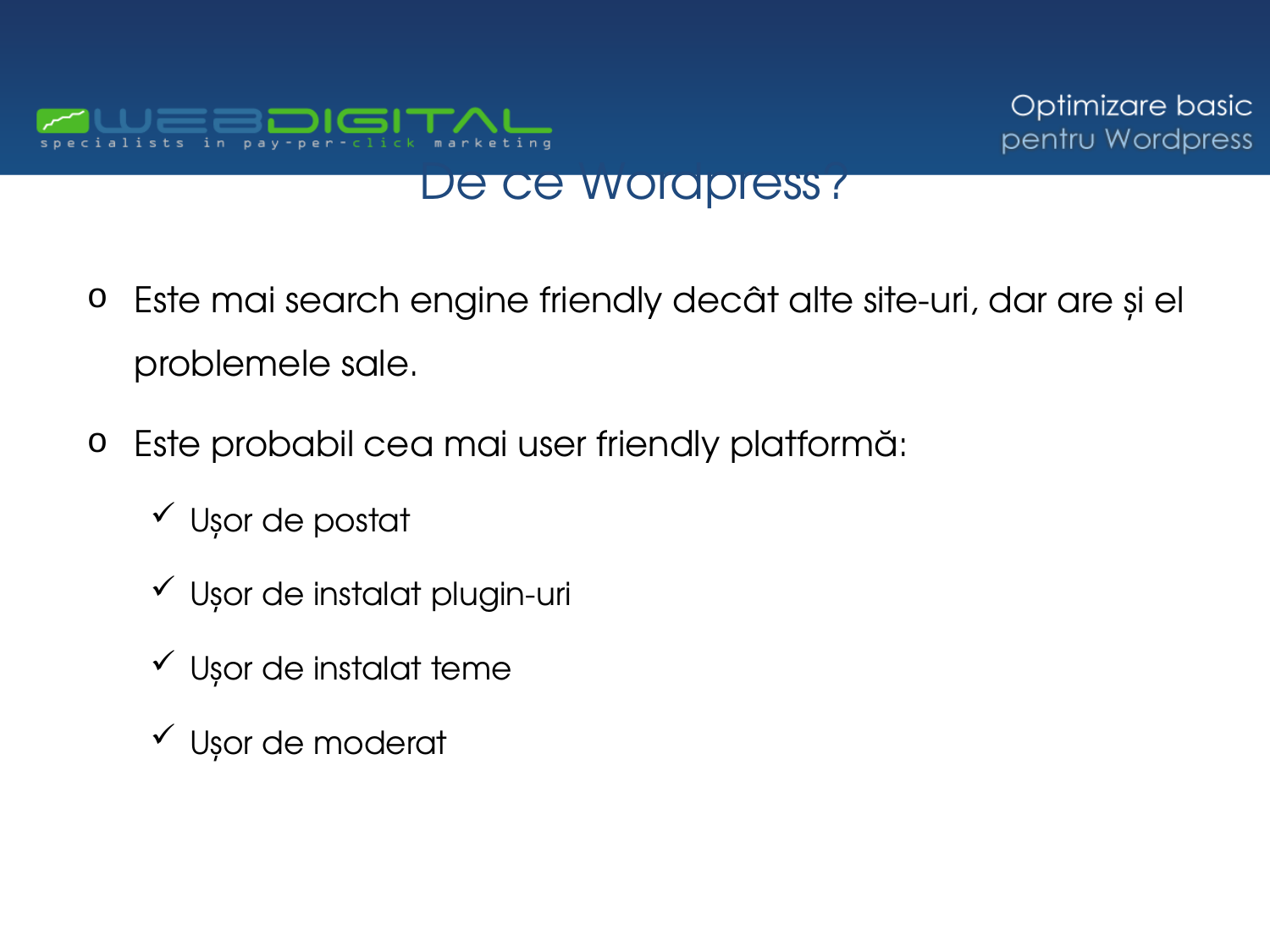

# De ce Wordpress?
Este mai search engine friendly decât alte site-uri, dar are şi el problemele sale.
Este probabil cea mai user friendly platformă:
Ușor de postat
Ușor de instalat plugin-uri
Ușor de instalat teme
Ușor de moderat